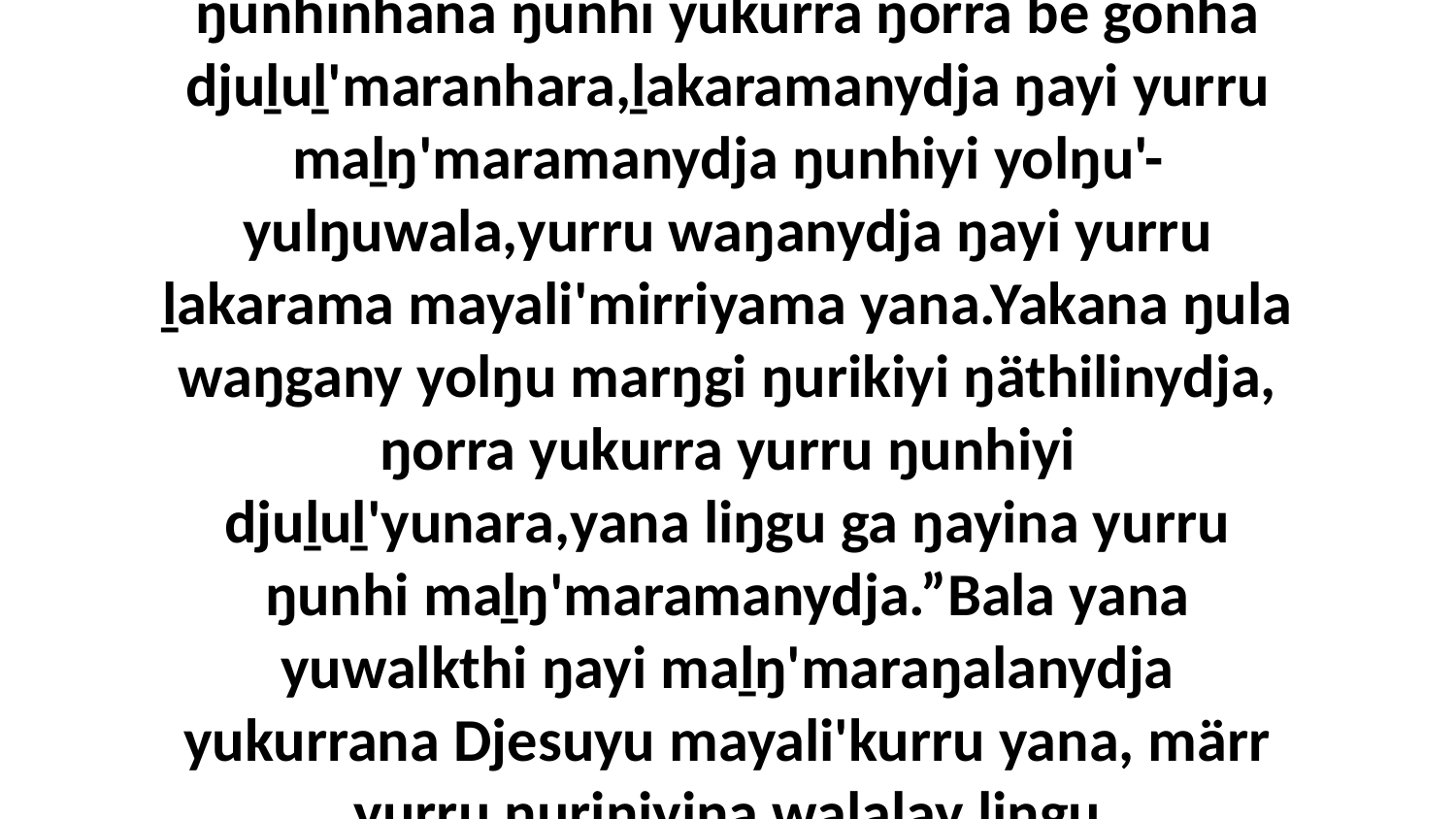

35 Baman'tja benydja wal'ŋu dhäwu'-ḻakaranharamirriyu dhunupamirriyaŋalayi ḻakaraŋala ŋanya Djesunha bitjarra gam',“Ŋayi yurru waŋa yukurra ḻakarama ŋunhinhana ŋunhi yukurra ŋorra be gonha djuḻuḻ'maranhara,ḻakaramanydja ŋayi yurru maḻŋ'maramanydja ŋunhiyi yolŋu'-yulŋuwala,yurru waŋanydja ŋayi yurru ḻakarama mayali'mirriyama yana.Yakana ŋula waŋgany yolŋu marŋgi ŋurikiyi ŋäthilinydja, ŋorra yukurra yurru ŋunhiyi djuḻuḻ'yunara,yana liŋgu ga ŋayina yurru ŋunhi maḻŋ'maramanydja.”Bala yana yuwalkthi ŋayi maḻŋ'maraŋalanydja yukurrana Djesuyu mayali'kurru yana, märr yurru ŋuriŋiyina walalay liŋgu maḻŋ'maramanydja ŋunhi walala yurru yuwalkkuma wal'ŋu ŋurikiyi ḻarruma märranharawu.Djesuyu ḻakaraŋala yukurrana mayali' nhäŋiniŋ'puy ga birrali'wuy dhäwu'